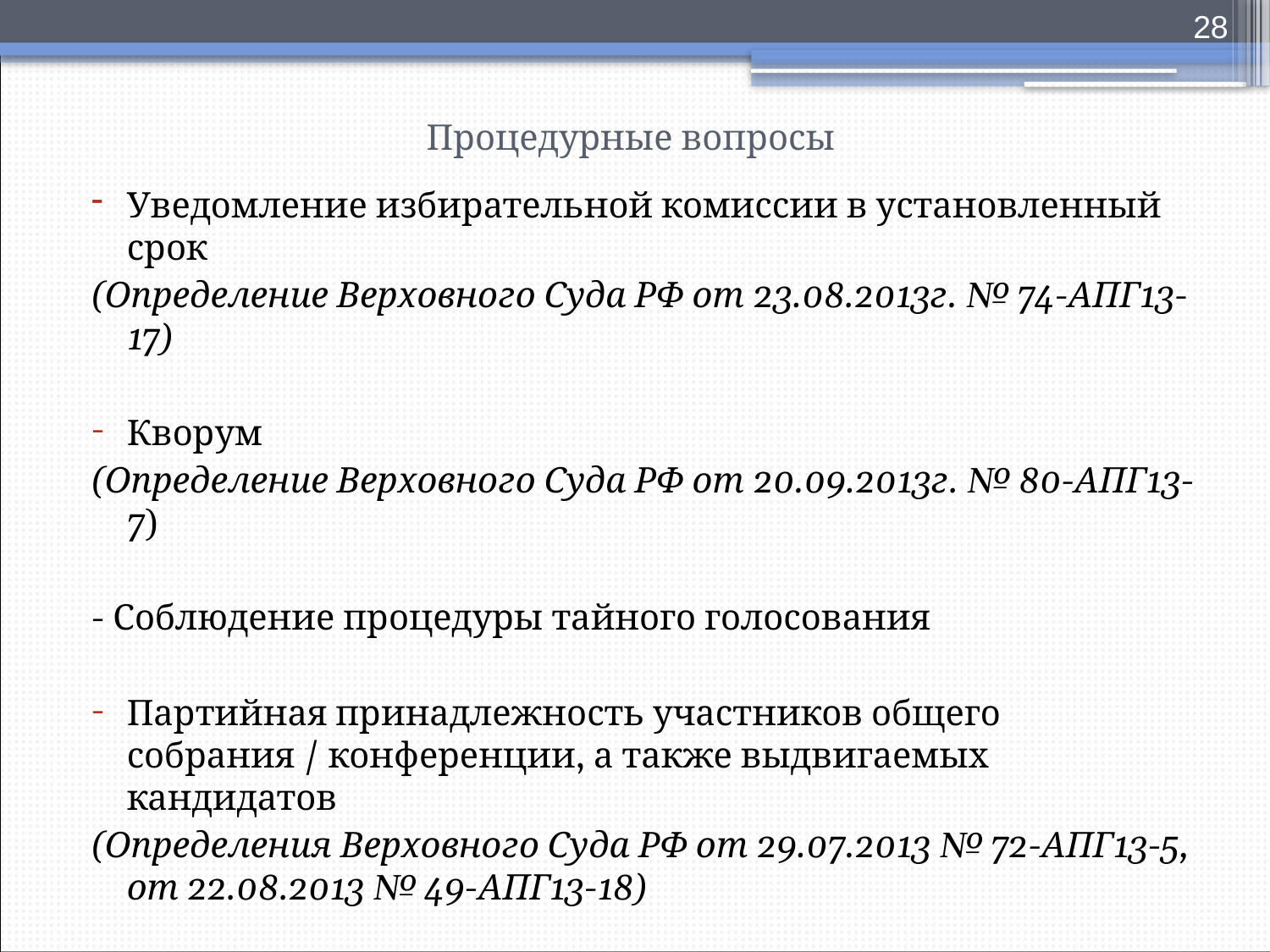

28
# Процедурные вопросы
Уведомление избирательной комиссии в установленный срок
(Определение Верховного Суда РФ от 23.08.2013г. № 74-АПГ13-17)

Кворум
(Определение Верховного Суда РФ от 20.09.2013г. № 80-АПГ13-7)

- Соблюдение процедуры тайного голосования

Партийная принадлежность участников общего собрания / конференции, а также выдвигаемых кандидатов
(Определения Верховного Суда РФ от 29.07.2013 № 72-АПГ13-5, от 22.08.2013 № 49-АПГ13-18)